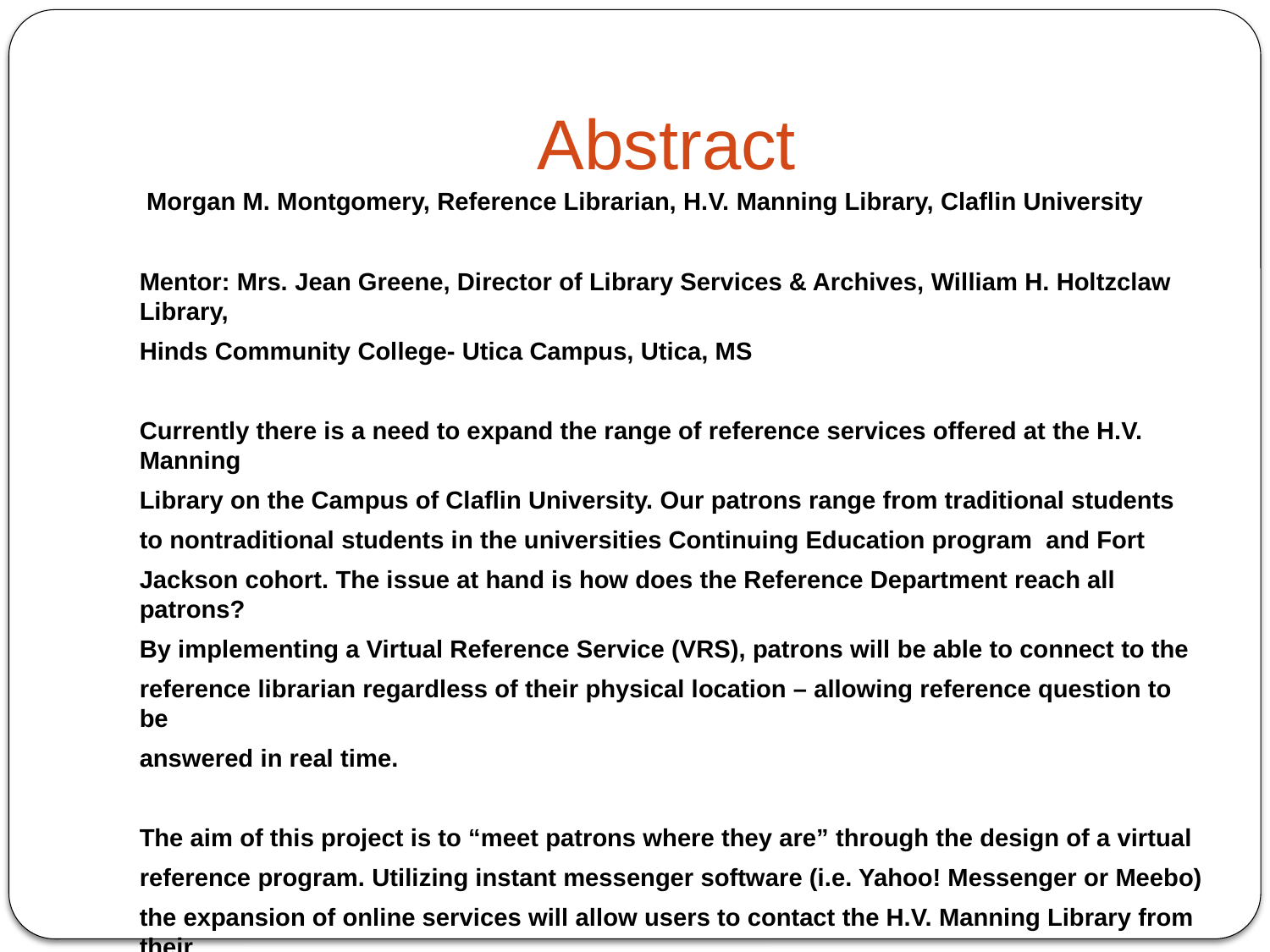

# Abstract
 Morgan M. Montgomery, Reference Librarian, H.V. Manning Library, Claflin University

Mentor: Mrs. Jean Greene, Director of Library Services & Archives, William H. Holtzclaw Library,
Hinds Community College- Utica Campus, Utica, MS

Currently there is a need to expand the range of reference services offered at the H.V. Manning
Library on the Campus of Claflin University. Our patrons range from traditional students
to nontraditional students in the universities Continuing Education program  and Fort
Jackson cohort. The issue at hand is how does the Reference Department reach all patrons?
By implementing a Virtual Reference Service (VRS), patrons will be able to connect to the
reference librarian regardless of their physical location – allowing reference question to be
answered in real time.

The aim of this project is to “meet patrons where they are” through the design of a virtual
reference program. Utilizing instant messenger software (i.e. Yahoo! Messenger or Meebo)
the expansion of online services will allow users to contact the H.V. Manning Library from their
smartphone, tablet, or pc. Reference interviews and inquiries will occur in real time; expanding
H.V Manning’s online presence and the reach of information literacy.